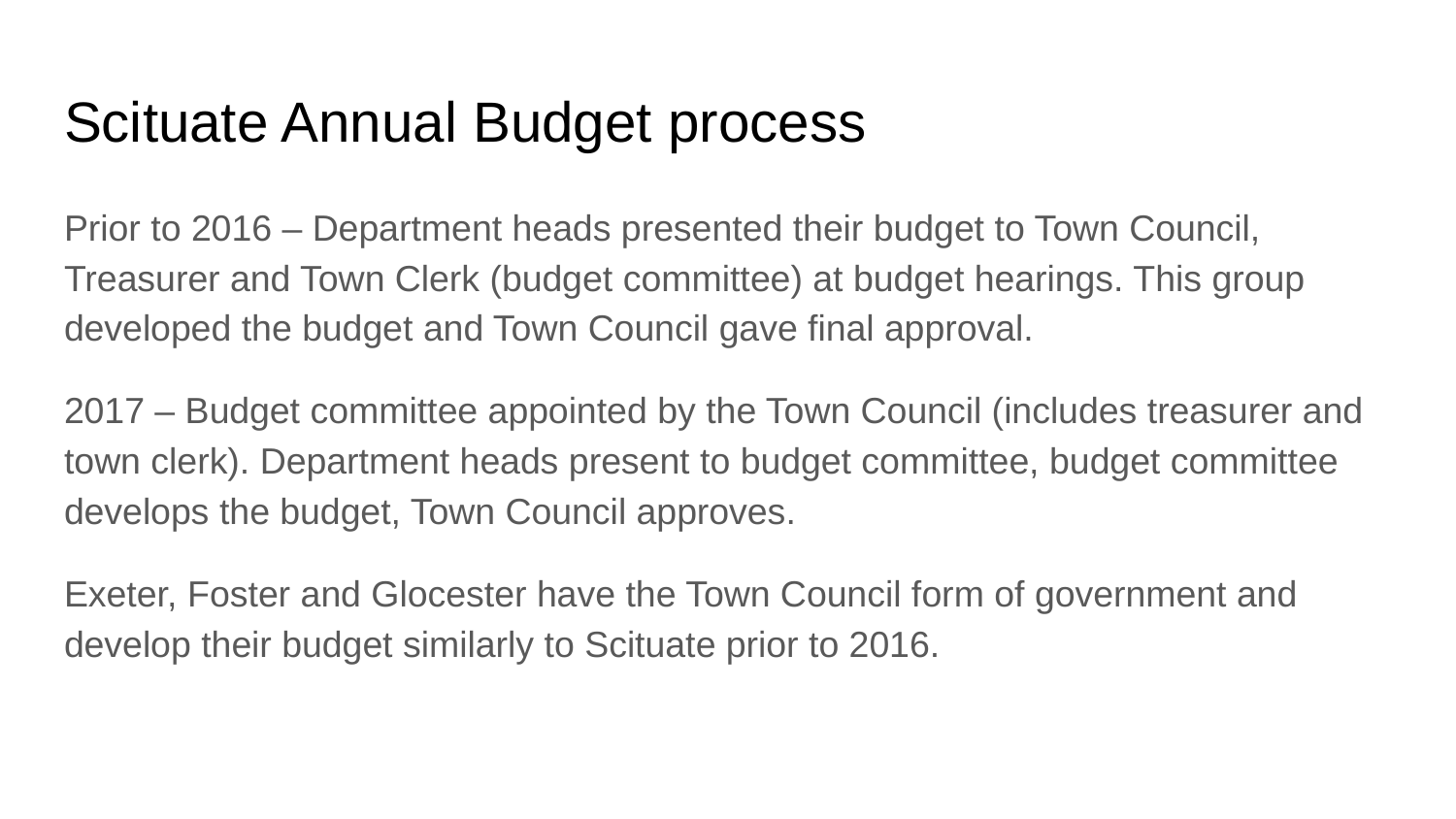

# Scituate Annual Budget process
Prior to 2016 – Department heads presented their budget to Town Council,  Treasurer and Town Clerk (budget committee) at budget hearings. This group developed the budget and Town Council gave final approval.
2017 – Budget committee appointed by the Town Council (includes treasurer and town clerk). Department heads present to budget committee, budget committee develops the budget, Town Council approves.
Exeter, Foster and Glocester have the Town Council form of government and develop their budget similarly to Scituate prior to 2016.